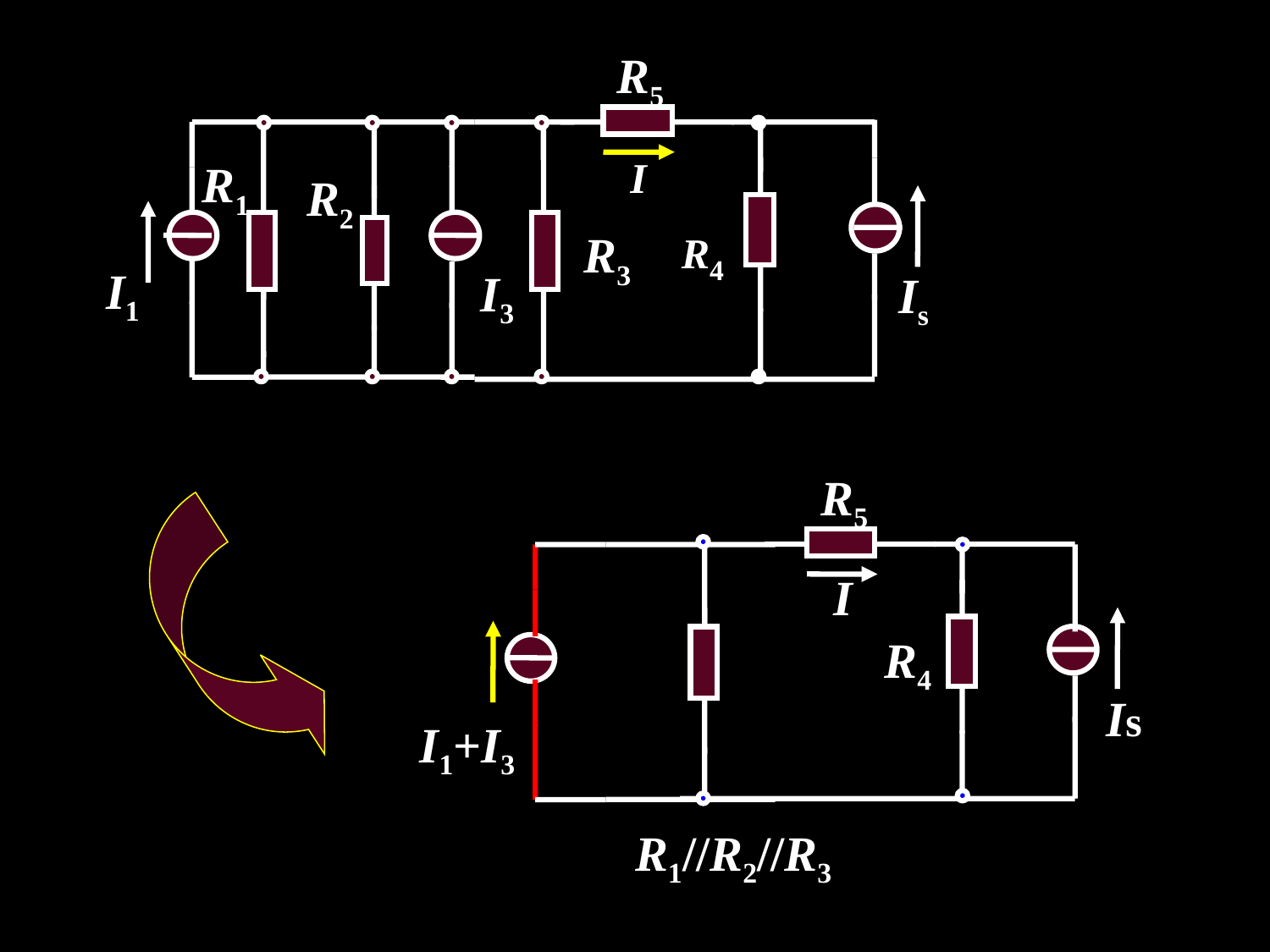

R5

I
R1

R2

R4
R3

I1

I3

Is

R5

I

R4

Is
I1+I3

R1//R2//R3